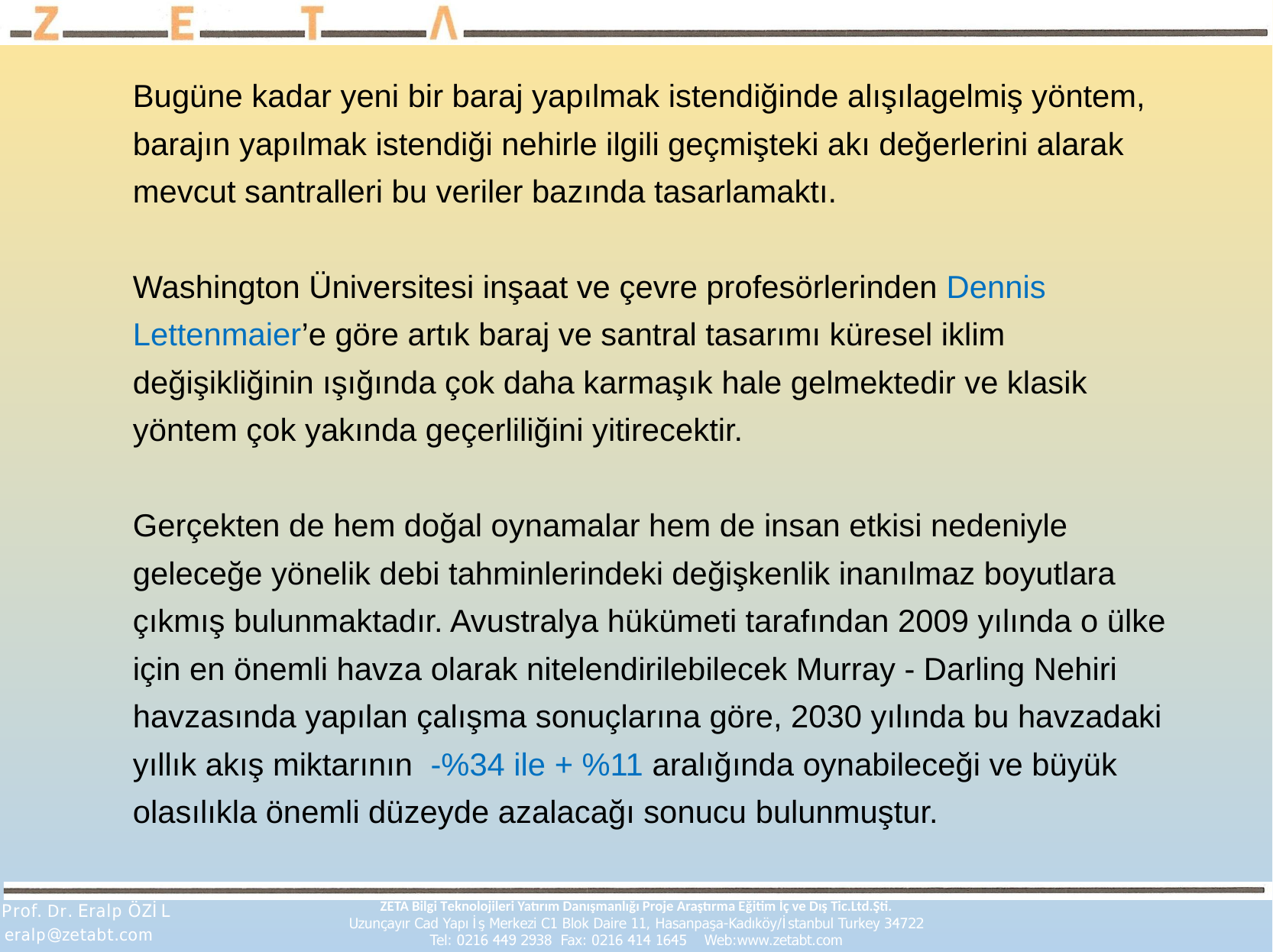

Bugüne kadar yeni bir baraj yapılmak istendiğinde alışılagelmiş yöntem, barajın yapılmak istendiği nehirle ilgili geçmişteki akı değerlerini alarak mevcut santralleri bu veriler bazında tasarlamaktı.

Washington Üniversitesi inşaat ve çevre profesörlerinden Dennis Lettenmaier’e göre artık baraj ve santral tasarımı küresel iklim değişikliğinin ışığında çok daha karmaşık hale gelmektedir ve klasik yöntem çok yakında geçerliliğini yitirecektir.

Gerçekten de hem doğal oynamalar hem de insan etkisi nedeniyle geleceğe yönelik debi tahminlerindeki değişkenlik inanılmaz boyutlara çıkmış bulunmaktadır. Avustralya hükümeti tarafından 2009 yılında o ülke için en önemli havza olarak nitelendirilebilecek Murray - Darling Nehiri havzasında yapılan çalışma sonuçlarına göre, 2030 yılında bu havzadaki yıllık akış miktarının  -%34 ile + %11 aralığında oynabileceği ve büyük olasılıkla önemli düzeyde azalacağı sonucu bulunmuştur.